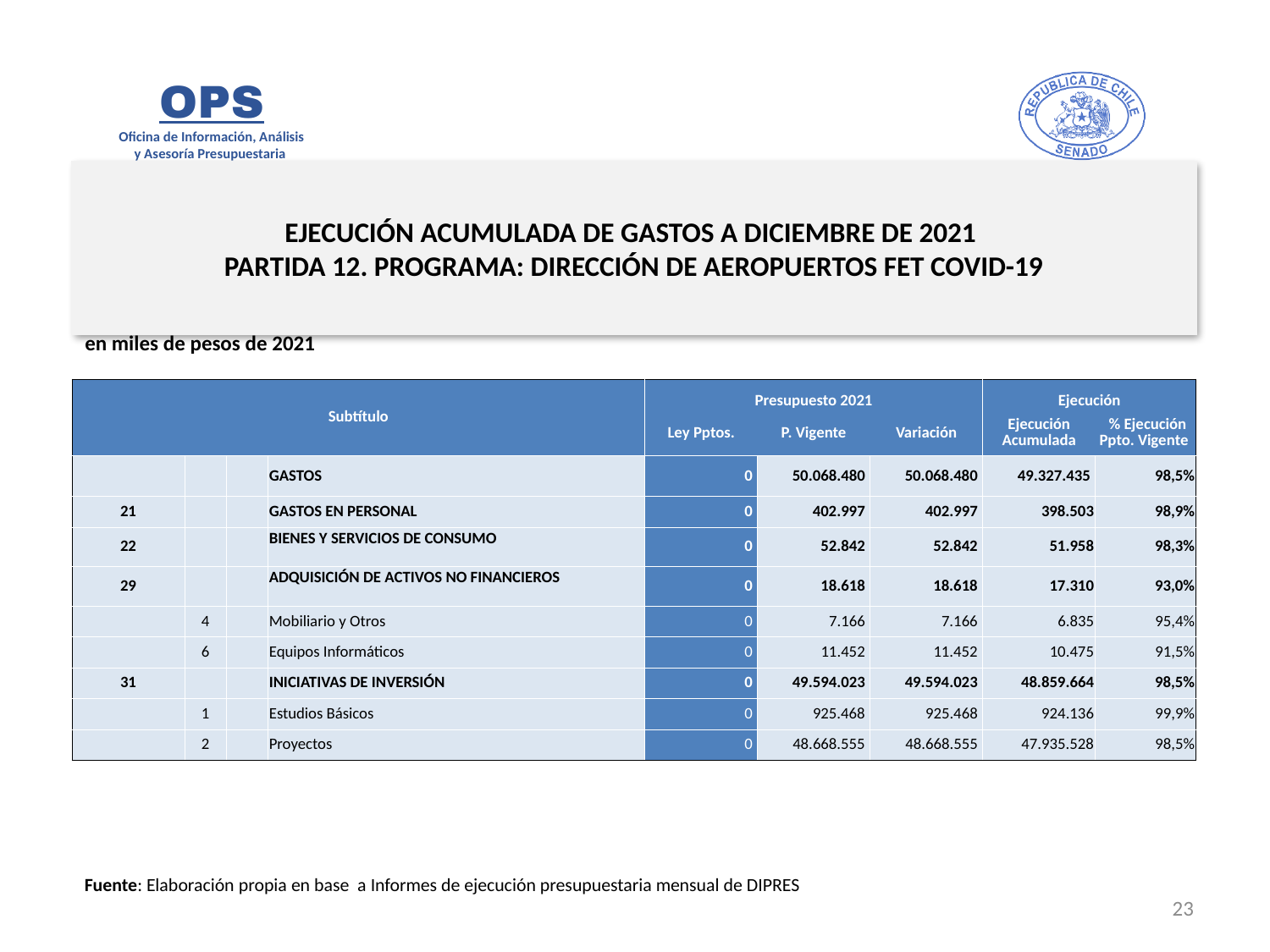

# EJECUCIÓN ACUMULADA DE GASTOS A DICIEMBRE DE 2021 PARTIDA 12. PROGRAMA: DIRECCIÓN DE AEROPUERTOS FET COVID-19
en miles de pesos de 2021
| Subtítulo |  |  |  | Presupuesto 2021 |  |  | Ejecución |  |
| --- | --- | --- | --- | --- | --- | --- | --- | --- |
|  |  |  |  | Ley Pptos. | P. Vigente | Variación | Ejecución Acumulada | % Ejecución Ppto. Vigente |
|  |  |  | GASTOS | 0 | 50.068.480 | 50.068.480 | 49.327.435 | 98,5% |
| 21 |  |  | GASTOS EN PERSONAL | 0 | 402.997 | 402.997 | 398.503 | 98,9% |
| 22 |  |  | BIENES Y SERVICIOS DE CONSUMO | 0 | 52.842 | 52.842 | 51.958 | 98,3% |
| 29 |  |  | ADQUISICIÓN DE ACTIVOS NO FINANCIEROS | 0 | 18.618 | 18.618 | 17.310 | 93,0% |
|  | 4 |  | Mobiliario y Otros | 0 | 7.166 | 7.166 | 6.835 | 95,4% |
|  | 6 |  | Equipos Informáticos | 0 | 11.452 | 11.452 | 10.475 | 91,5% |
| 31 |  |  | INICIATIVAS DE INVERSIÓN | 0 | 49.594.023 | 49.594.023 | 48.859.664 | 98,5% |
|  | 1 |  | Estudios Básicos | 0 | 925.468 | 925.468 | 924.136 | 99,9% |
|  | 2 |  | Proyectos | 0 | 48.668.555 | 48.668.555 | 47.935.528 | 98,5% |
Fuente: Elaboración propia en base  a Informes de ejecución presupuestaria mensual de DIPRES
23